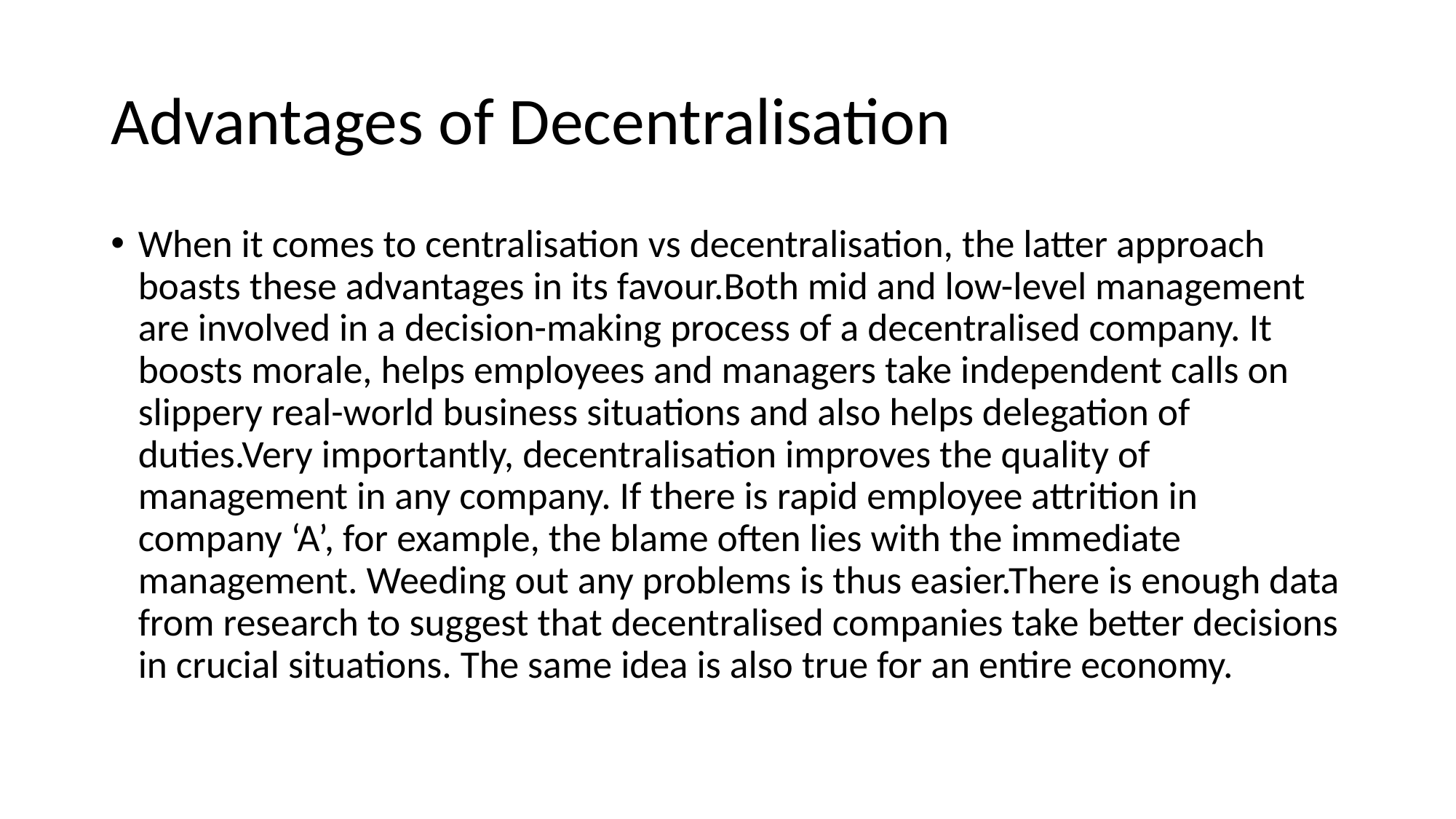

# Advantages of Decentralisation
When it comes to centralisation vs decentralisation, the latter approach boasts these advantages in its favour.Both mid and low-level management are involved in a decision-making process of a decentralised company. It boosts morale, helps employees and managers take independent calls on slippery real-world business situations and also helps delegation of duties.Very importantly, decentralisation improves the quality of management in any company. If there is rapid employee attrition in company ‘A’, for example, the blame often lies with the immediate management. Weeding out any problems is thus easier.There is enough data from research to suggest that decentralised companies take better decisions in crucial situations. The same idea is also true for an entire economy.